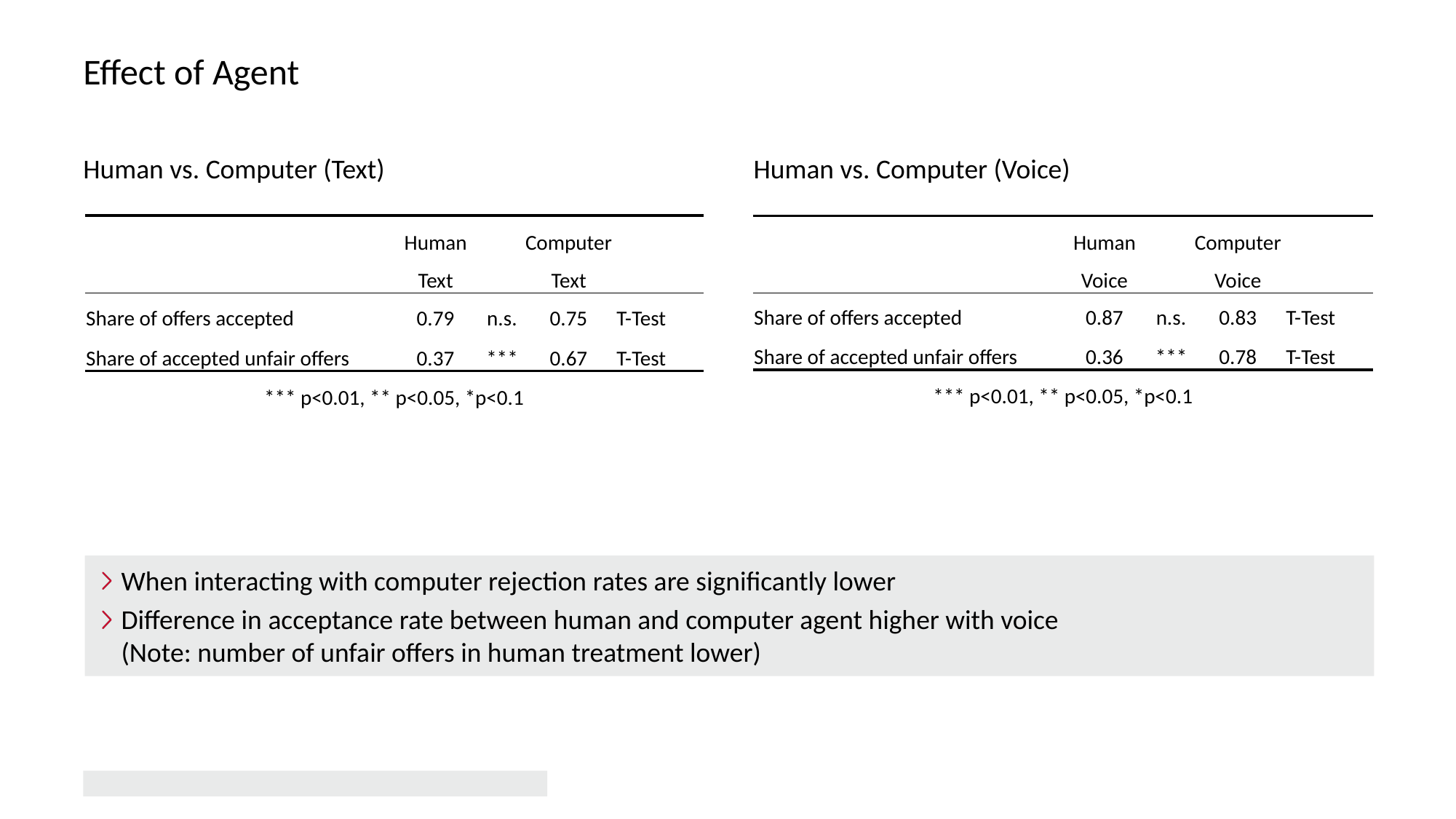

# Effect of Agent
Human vs. Computer (Text)

Human vs. Computer (Voice)

|  | Human |  | Computer |  |
| --- | --- | --- | --- | --- |
|  | Text |  | Text |  |
| Share of offers accepted | 0.79 | n.s. | 0.75 | T-Test |
| Share of accepted unfair offers | 0.37 | \*\*\* | 0.67 | T-Test |
| \*\*\* p<0.01, \*\* p<0.05, \*p<0.1 |  |  |  |  |
|  | Human |  | Computer |  |
| --- | --- | --- | --- | --- |
|  | Voice |  | Voice |  |
| Share of offers accepted | 0.87 | n.s. | 0.83 | T-Test |
| Share of accepted unfair offers | 0.36 | \*\*\* | 0.78 | T-Test |
| \*\*\* p<0.01, \*\* p<0.05, \*p<0.1 |  |  |  |  |
When interacting with computer rejection rates are significantly lower
Difference in acceptance rate between human and computer agent higher with voice
(Note: number of unfair offers in human treatment lower)